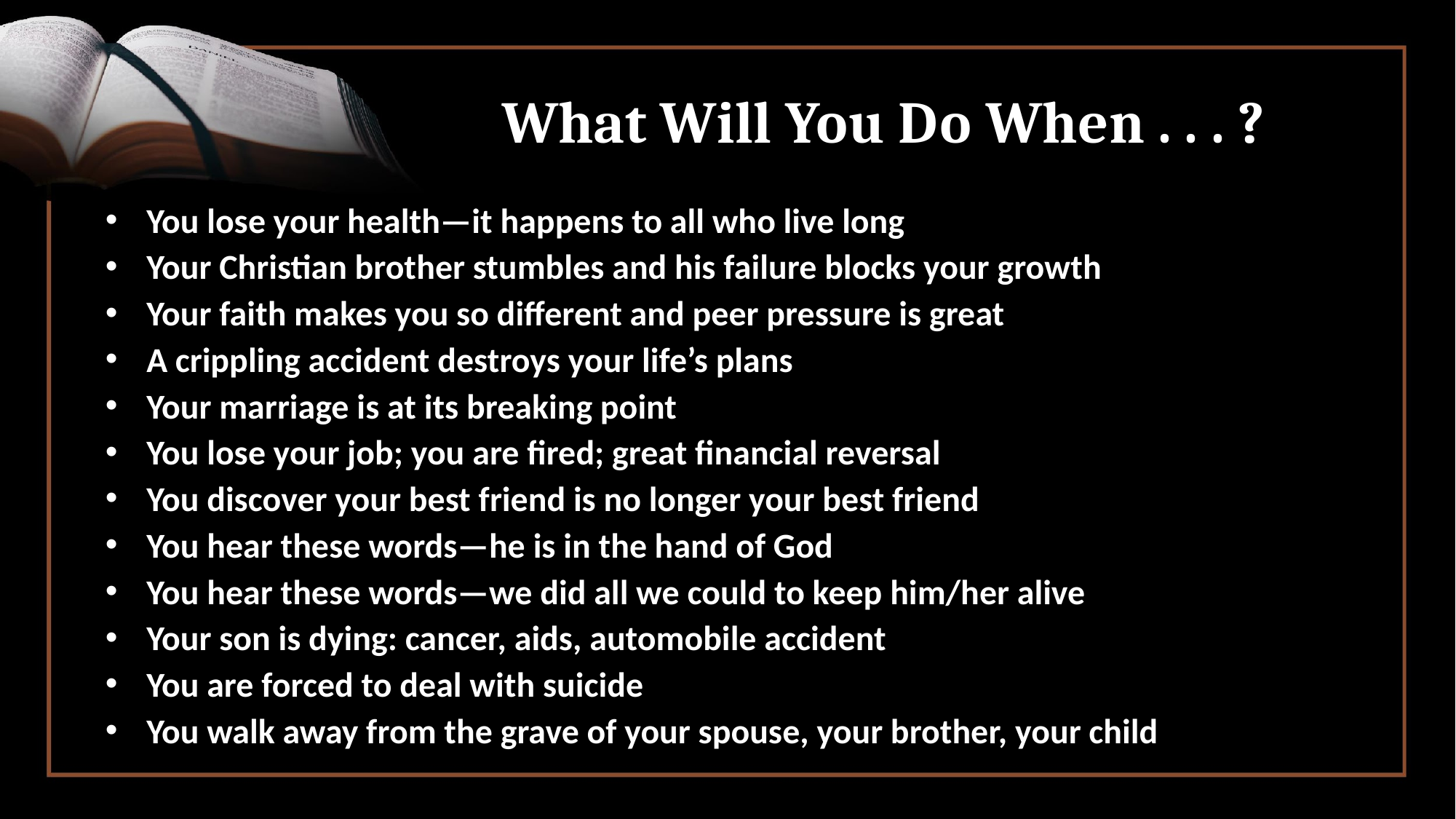

# What Will You Do When . . . ?
You lose your health—it happens to all who live long
Your Christian brother stumbles and his failure blocks your growth
Your faith makes you so different and peer pressure is great
A crippling accident destroys your life’s plans
Your marriage is at its breaking point
You lose your job; you are fired; great financial reversal
You discover your best friend is no longer your best friend
You hear these words—he is in the hand of God
You hear these words—we did all we could to keep him/her alive
Your son is dying: cancer, aids, automobile accident
You are forced to deal with suicide
You walk away from the grave of your spouse, your brother, your child